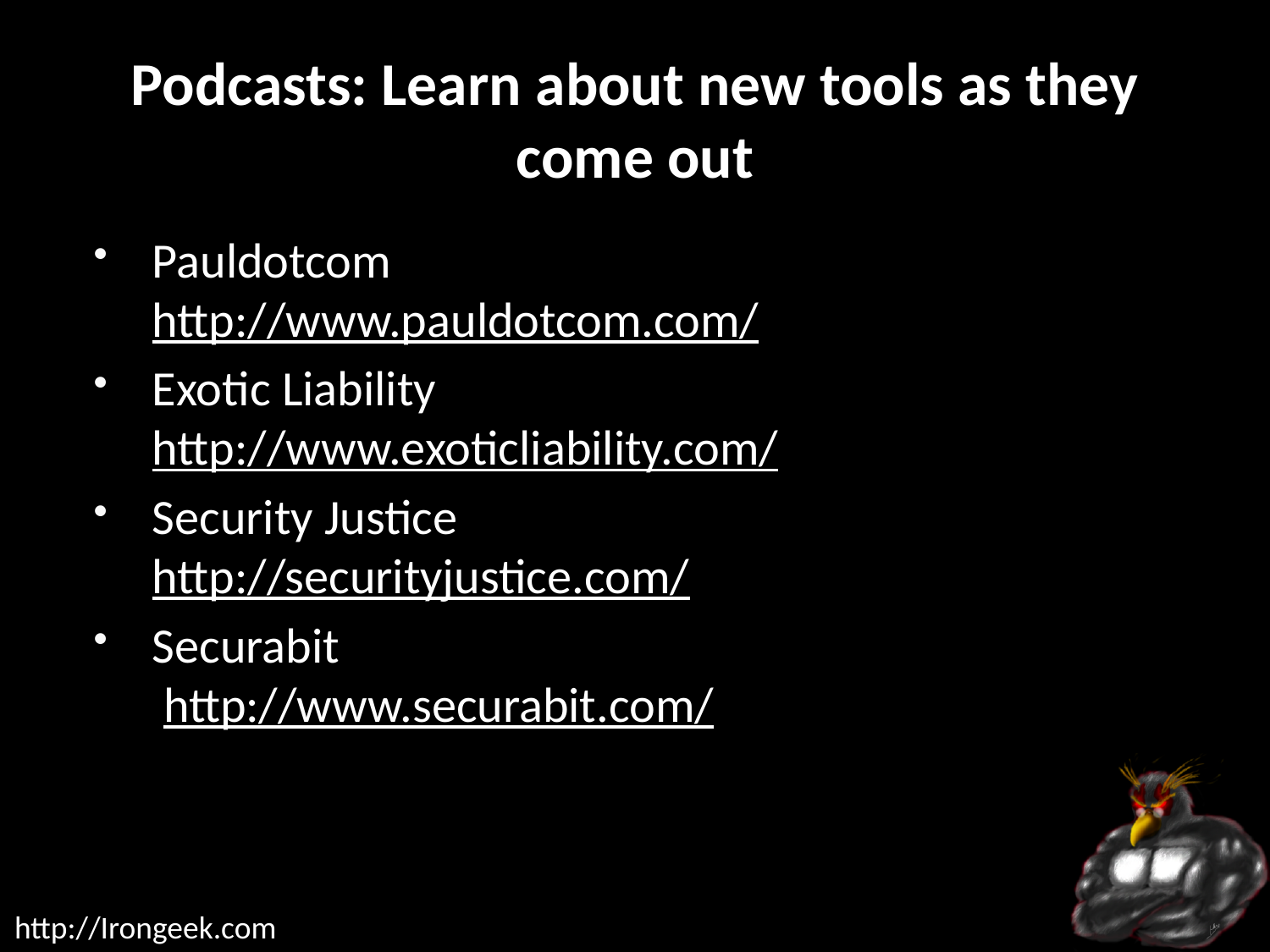

# Podcasts: Learn about new tools as they come out
Pauldotcom
http://www.pauldotcom.com/
Exotic Liability
http://www.exoticliability.com/
Security Justice
http://securityjustice.com/
Securabit
 http://www.securabit.com/